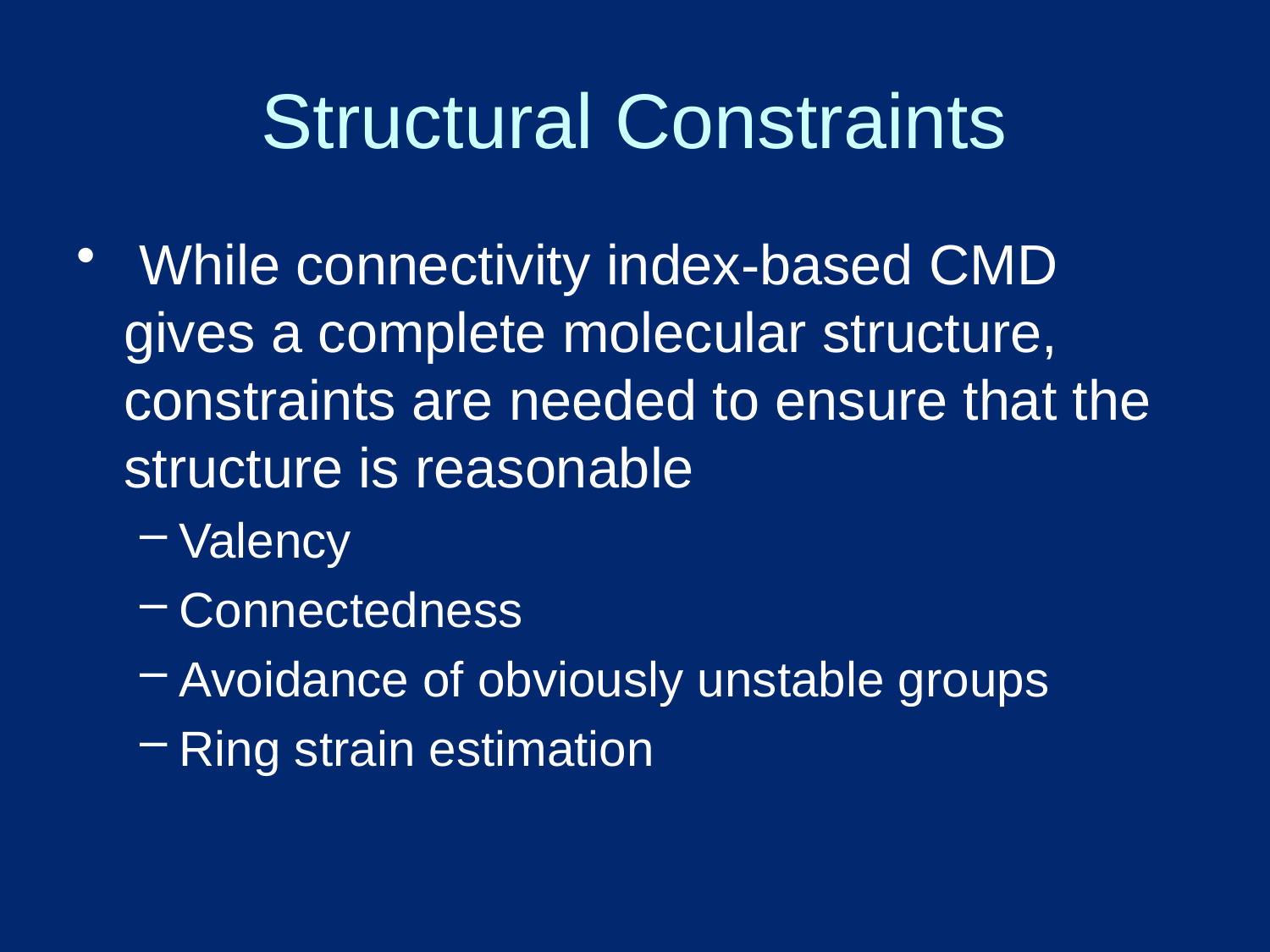

# Structural Constraints
 While connectivity index-based CMD gives a complete molecular structure, constraints are needed to ensure that the structure is reasonable
Valency
Connectedness
Avoidance of obviously unstable groups
Ring strain estimation